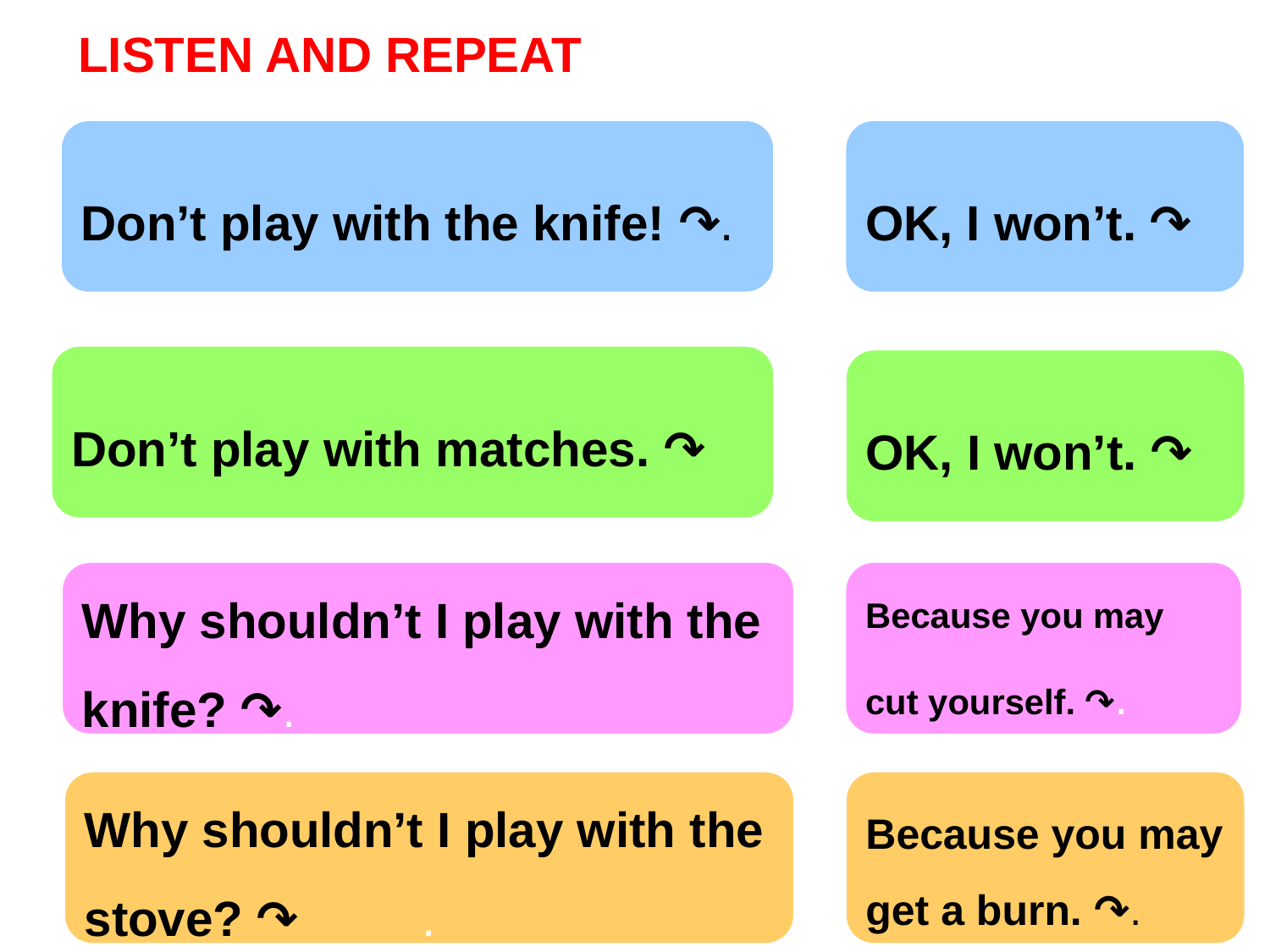

LISTEN AND REPEAT
Don’t play with the knife! ↷.
OK, I won’t. ↷
Don’t play with matches. ↷
OK, I won’t. ↷
Why shouldn’t I play with the knife? ↷.
Because you may cut yourself. ↷.
Why shouldn’t I play with the stove? ↷         .
Because you may get a burn. ↷.